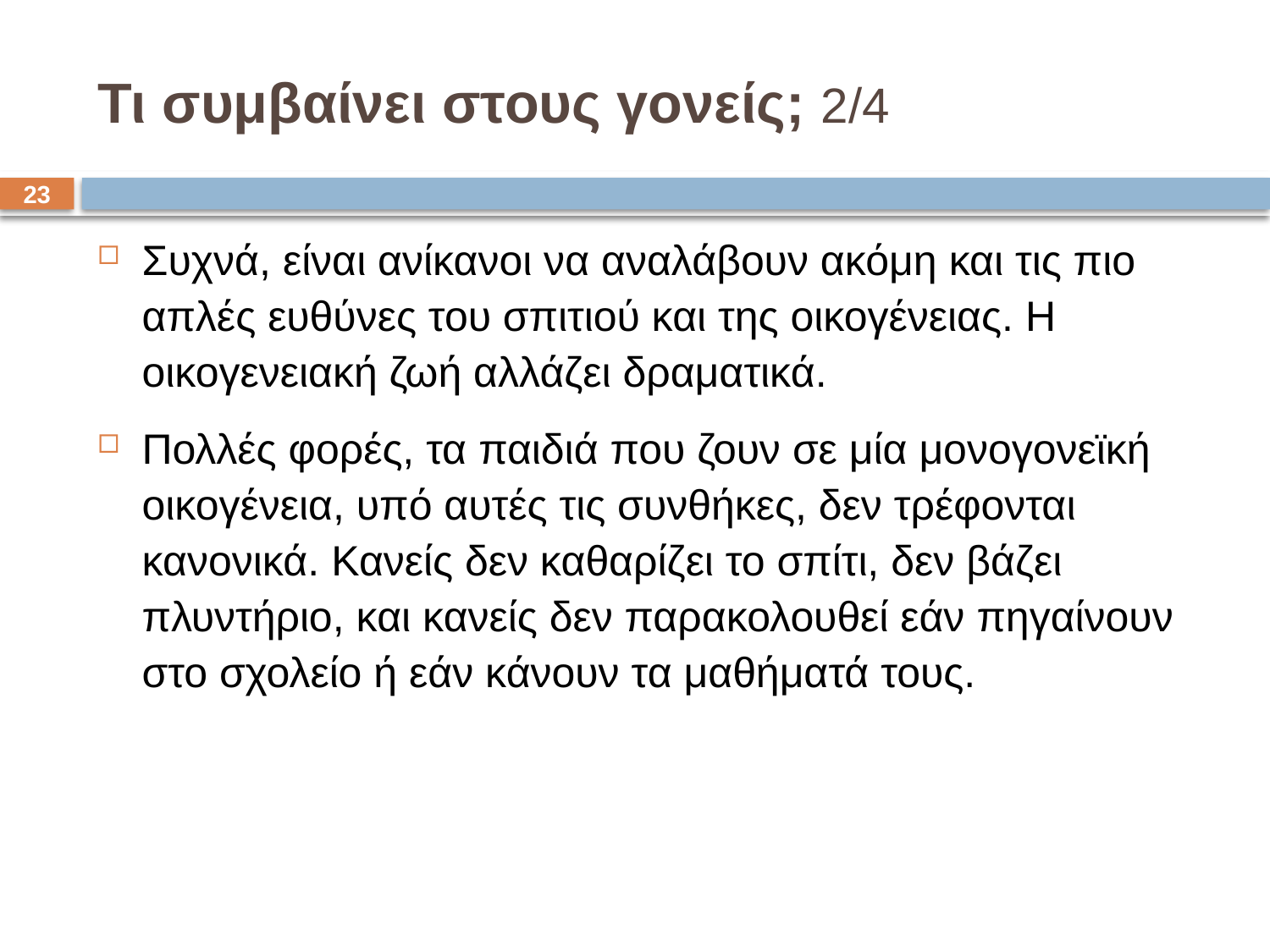

# Τι συμβαίνει στους γονείς; 2/4
23
Συχνά, είναι ανίκανοι να αναλάβουν ακόμη και τις πιο απλές ευθύνες του σπιτιού και της οικογένειας. Η οικογενειακή ζωή αλλάζει δραματικά.
Πολλές φορές, τα παιδιά που ζουν σε μία μονογονεϊκή οικογένεια, υπό αυτές τις συνθήκες, δεν τρέφονται κανονικά. Κανείς δεν καθαρίζει το σπίτι, δεν βάζει πλυντήριο, και κανείς δεν παρακολουθεί εάν πηγαίνουν στο σχολείο ή εάν κάνουν τα μαθήματά τους.